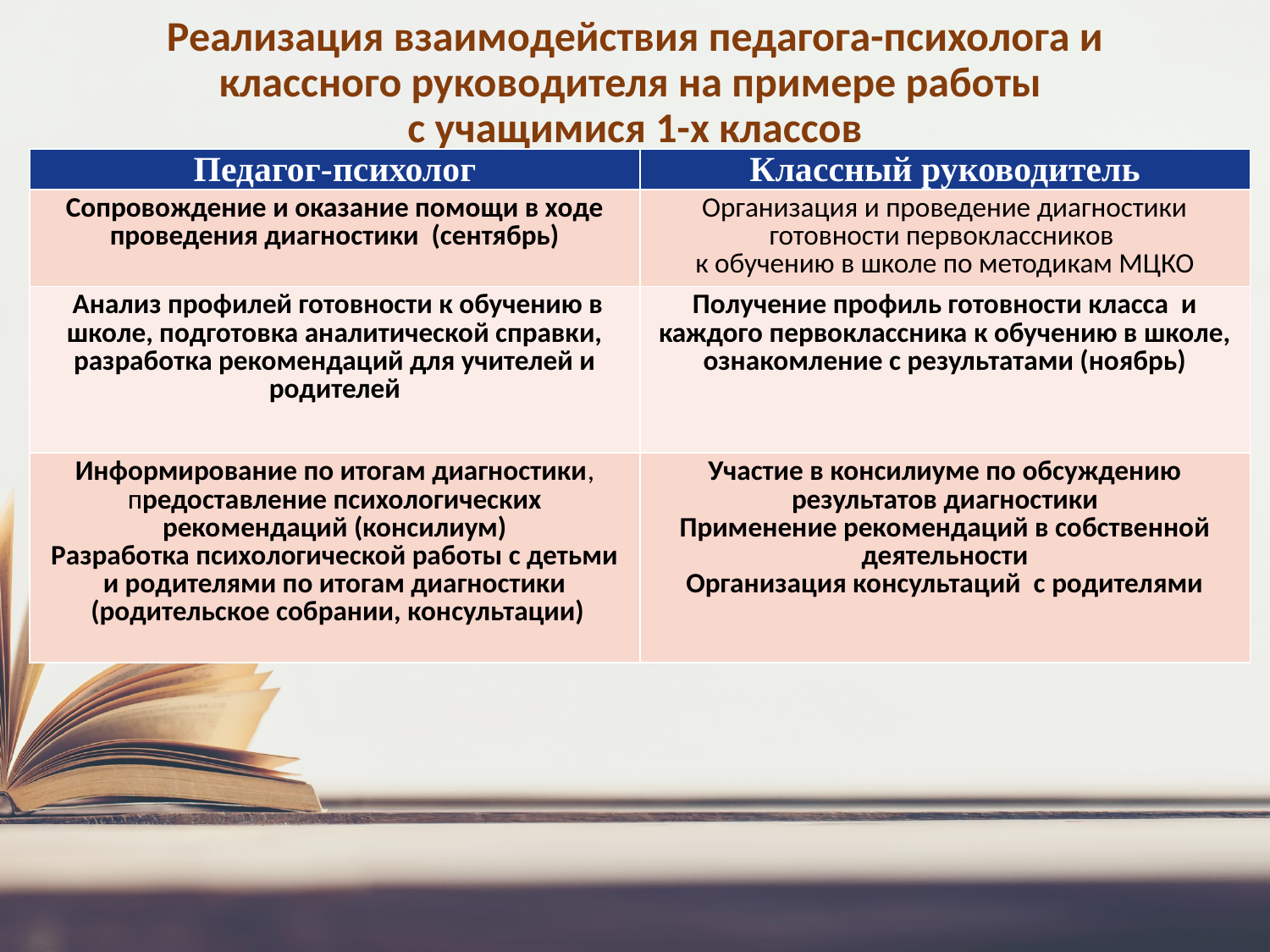

# Реализация взаимодействия педагога-психолога и классного руководителя на примере работы с учащимися 1-х классов
| Педагог-психолог | Классный руководитель |
| --- | --- |
| Сопровождение и оказание помощи в ходе проведения диагностики (сентябрь) | Организация и проведение диагностики готовности первоклассников к обучению в школе по методикам МЦКО |
| Анализ профилей готовности к обучению в школе, подготовка аналитической справки, разработка рекомендаций для учителей и родителей | Получение профиль готовности класса и каждого первоклассника к обучению в школе, ознакомление с результатами (ноябрь) |
| Информирование по итогам диагностики, предоставление психологических рекомендаций (консилиум) Разработка психологической работы с детьми и родителями по итогам диагностики (родительское собрании, консультации) | Участие в консилиуме по обсуждению результатов диагностики Применение рекомендаций в собственной деятельности Организация консультаций с родителями |